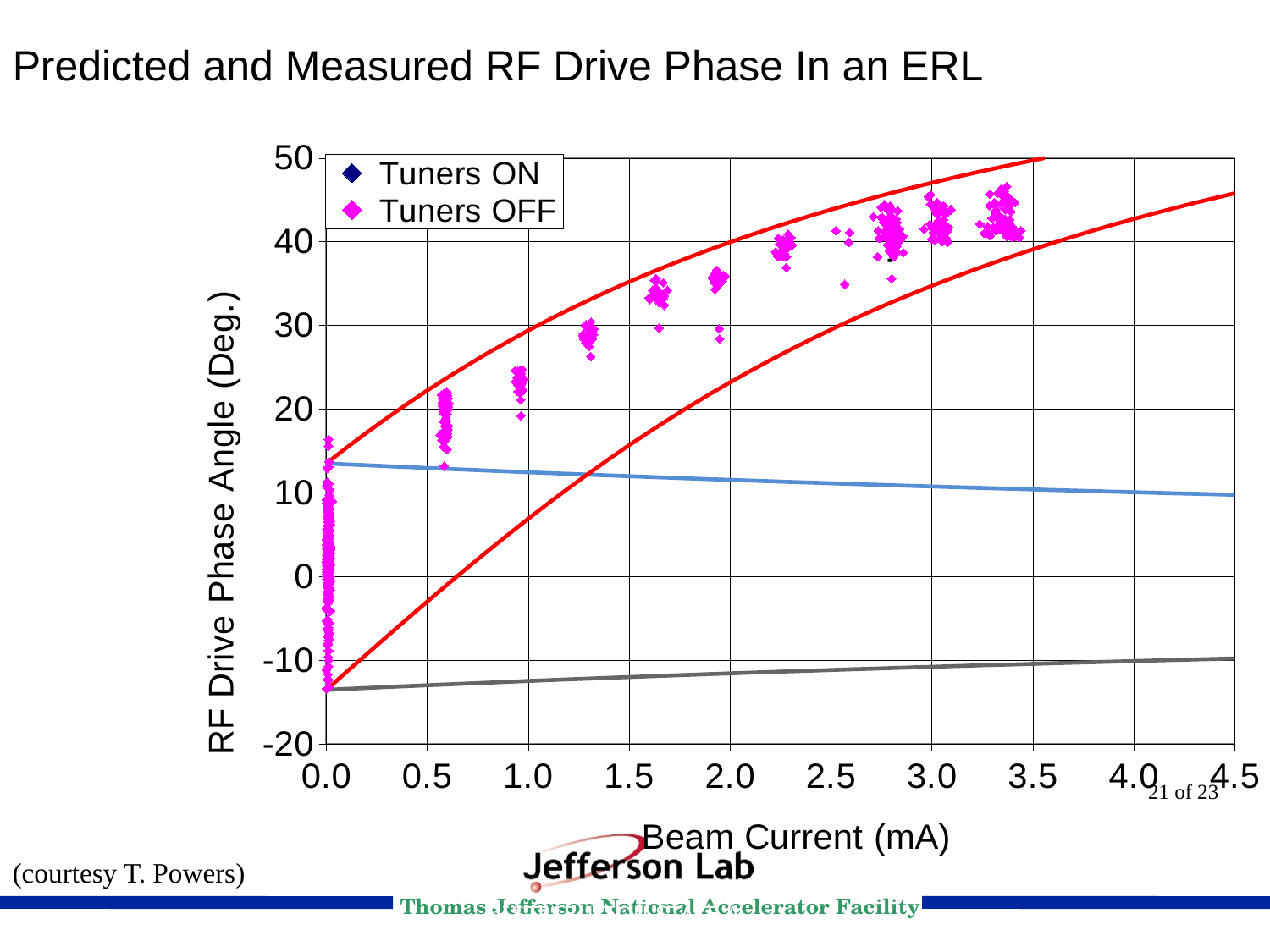

Predicted and Measured RF Drive Phase In an ERL

### Chart

| Category |  |  |  |  |  |  |
|---|---|---|---|---|---|---|
(courtesy T. Powers)